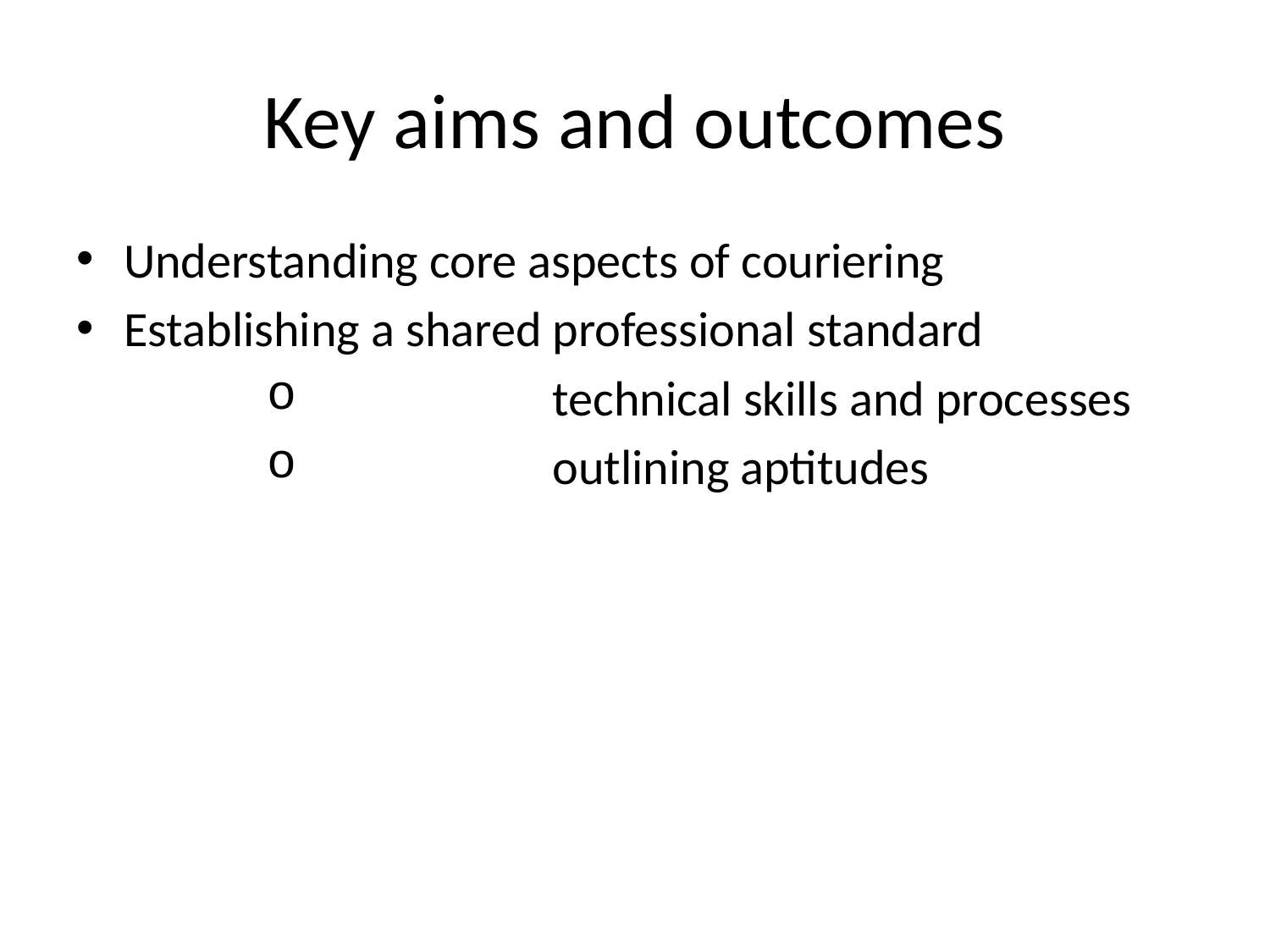

# Key aims and outcomes
Understanding core aspects of couriering
Establishing a shared professional standard
		technical skills and processes
		outlining aptitudes